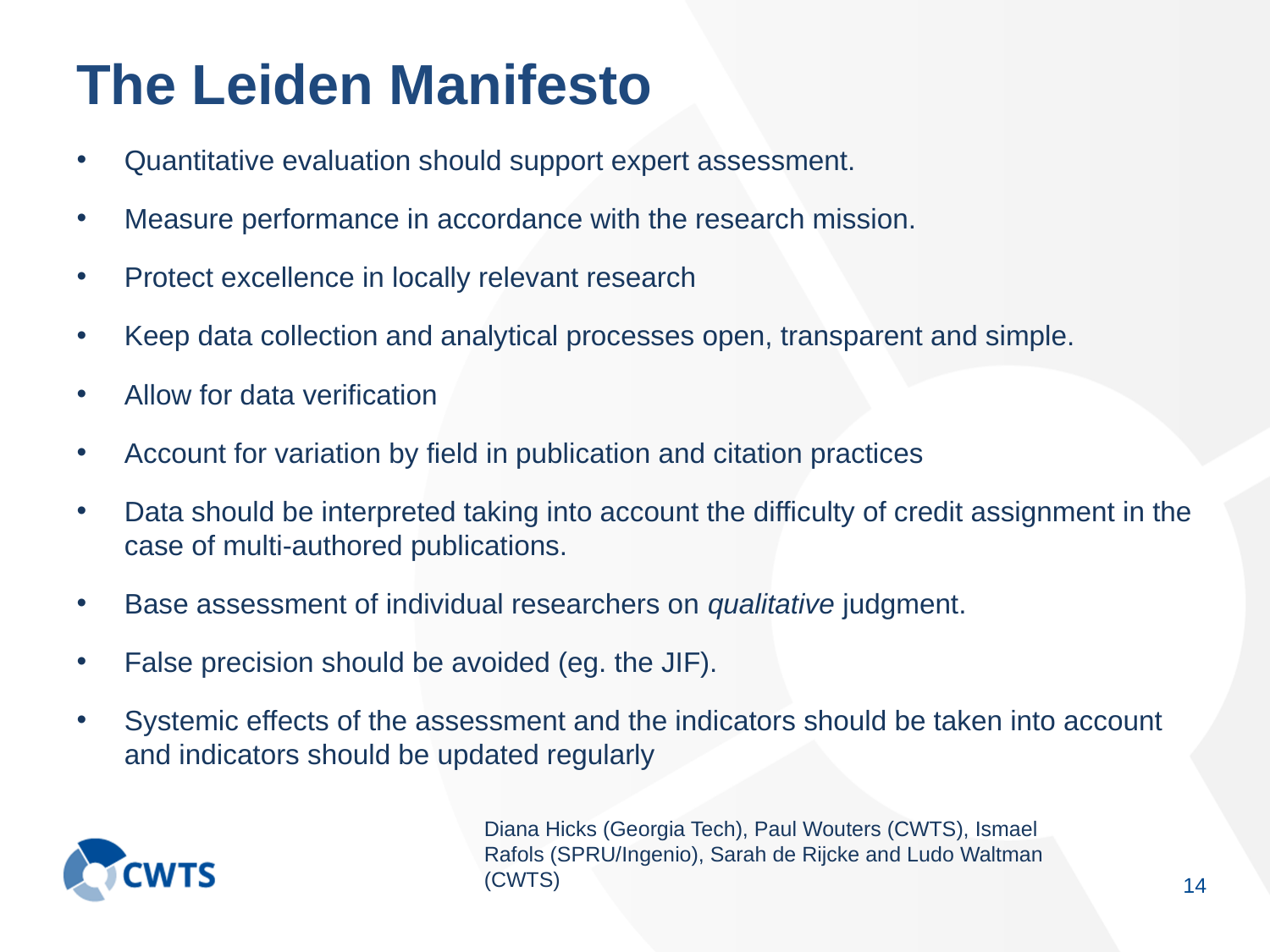

# The Leiden Manifesto
Quantitative evaluation should support expert assessment.
Measure performance in accordance with the research mission.
Protect excellence in locally relevant research
Keep data collection and analytical processes open, transparent and simple.
Allow for data verification
Account for variation by field in publication and citation practices
Data should be interpreted taking into account the difficulty of credit assignment in the case of multi-authored publications.
Base assessment of individual researchers on qualitative judgment.
False precision should be avoided (eg. the JIF).
Systemic effects of the assessment and the indicators should be taken into account and indicators should be updated regularly
Diana Hicks (Georgia Tech), Paul Wouters (CWTS), Ismael Rafols (SPRU/Ingenio), Sarah de Rijcke and Ludo Waltman (CWTS)
14